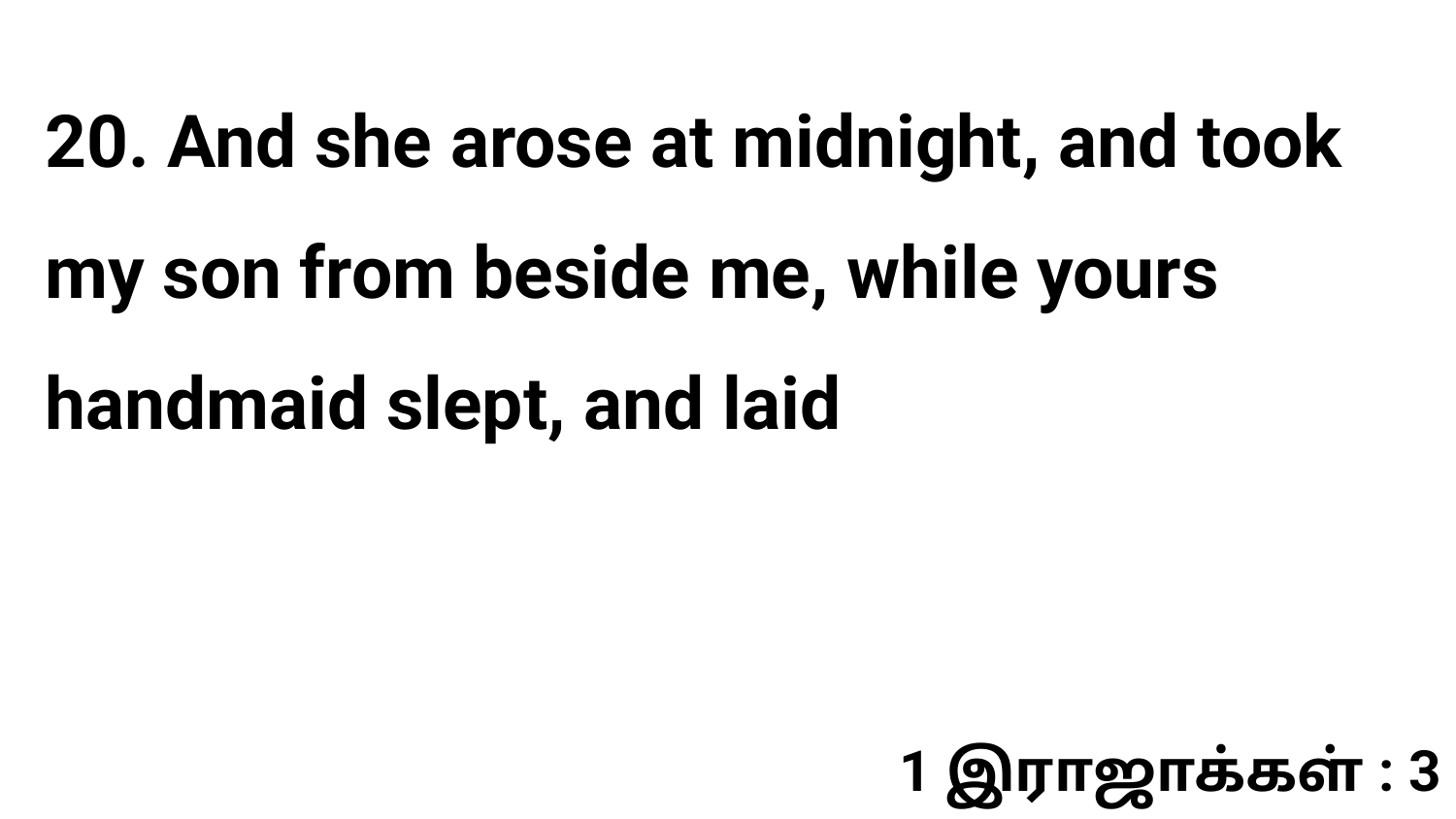

20. And she arose at midnight, and took my son from beside me, while yours handmaid slept, and laid
1 இராஜாக்கள் : 3